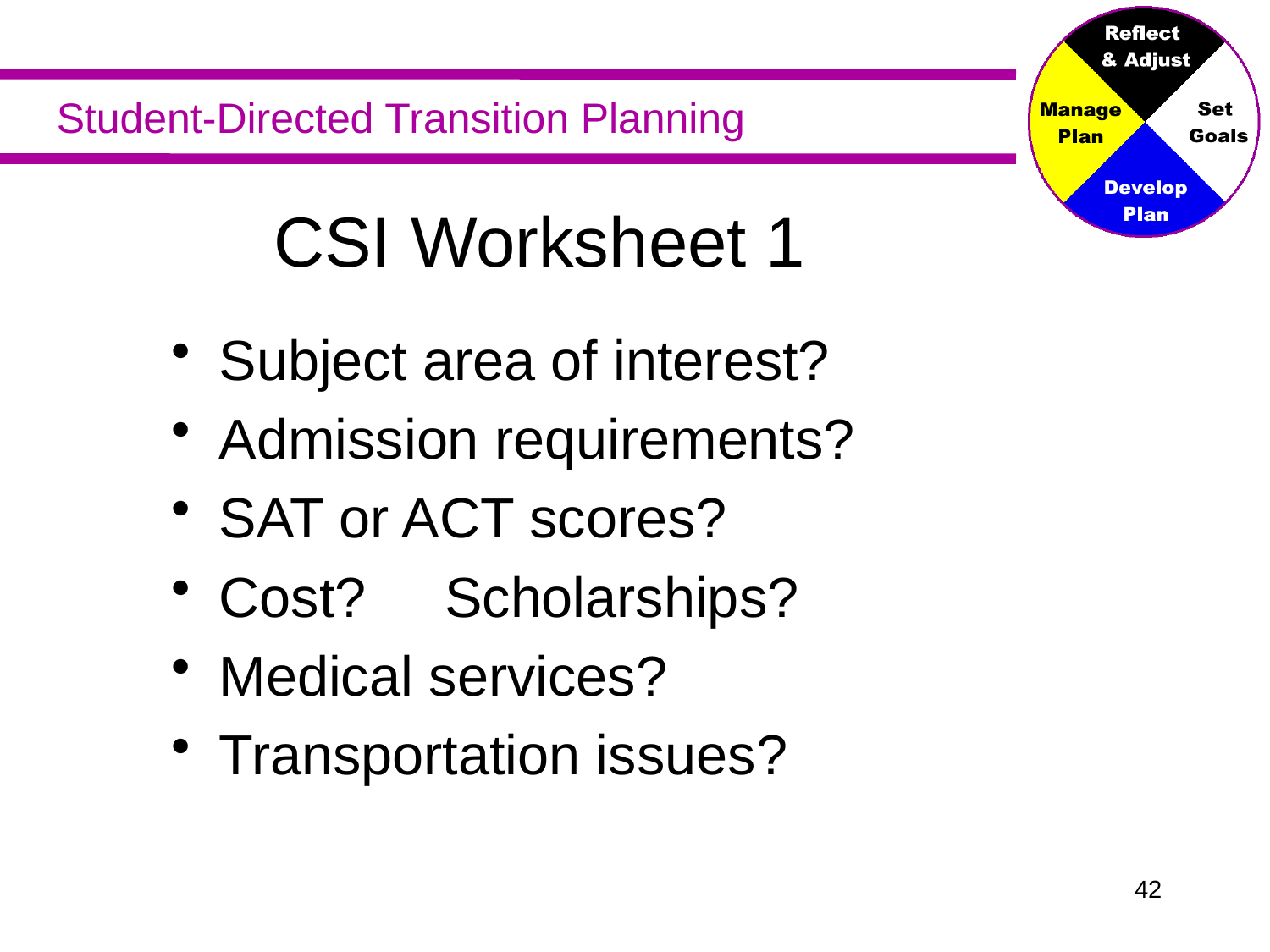

# CSI Worksheet 1
Subject area of interest?
Admission requirements?
SAT or ACT scores?
Cost?     Scholarships?
Medical services?
Transportation issues?

42